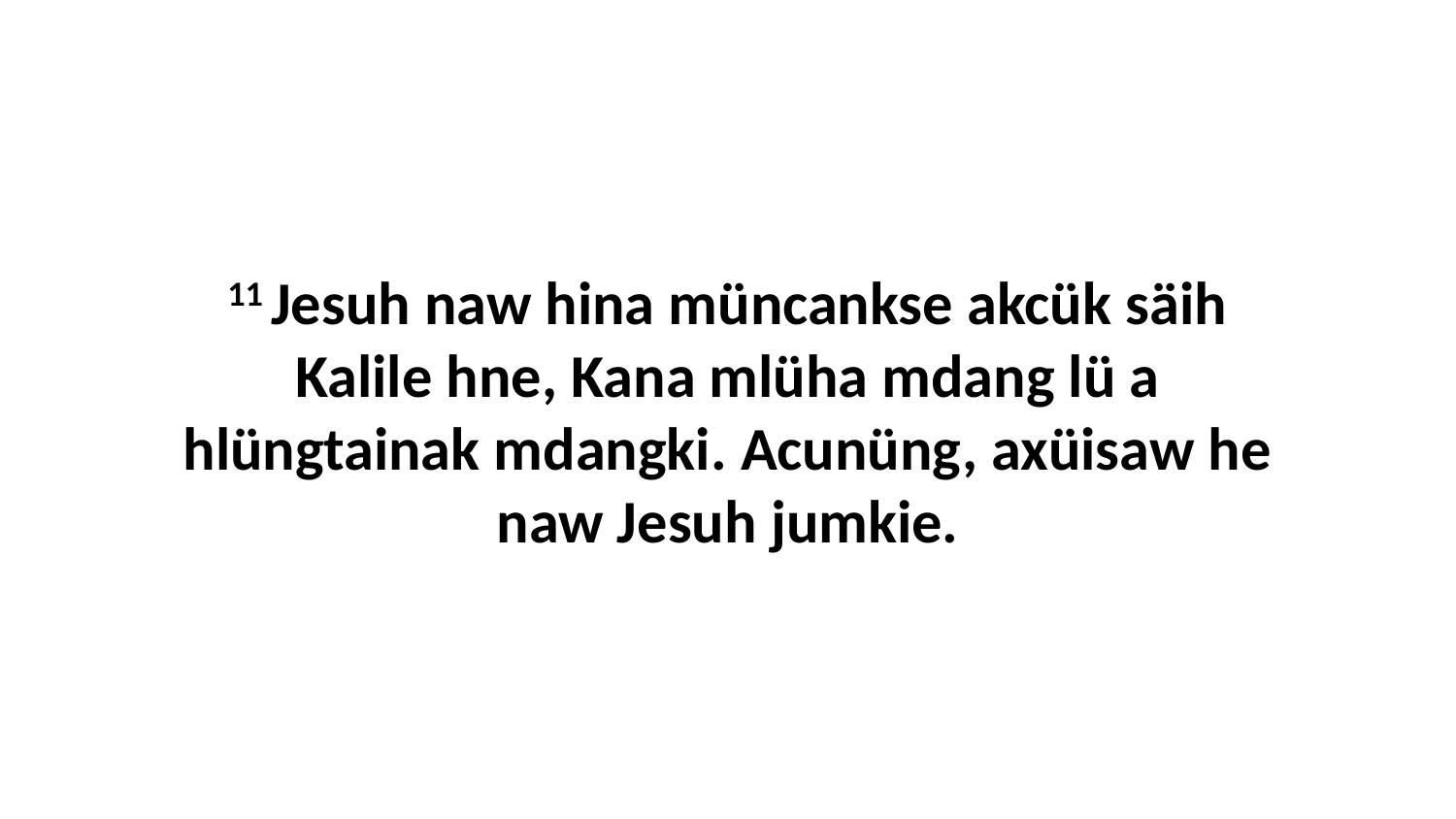

11 Jesuh naw hina müncankse akcük säih Kalile hne, Kana mlüha mdang lü a hlüngtainak mdangki. Acunüng, axüisaw he naw Jesuh jumkie.